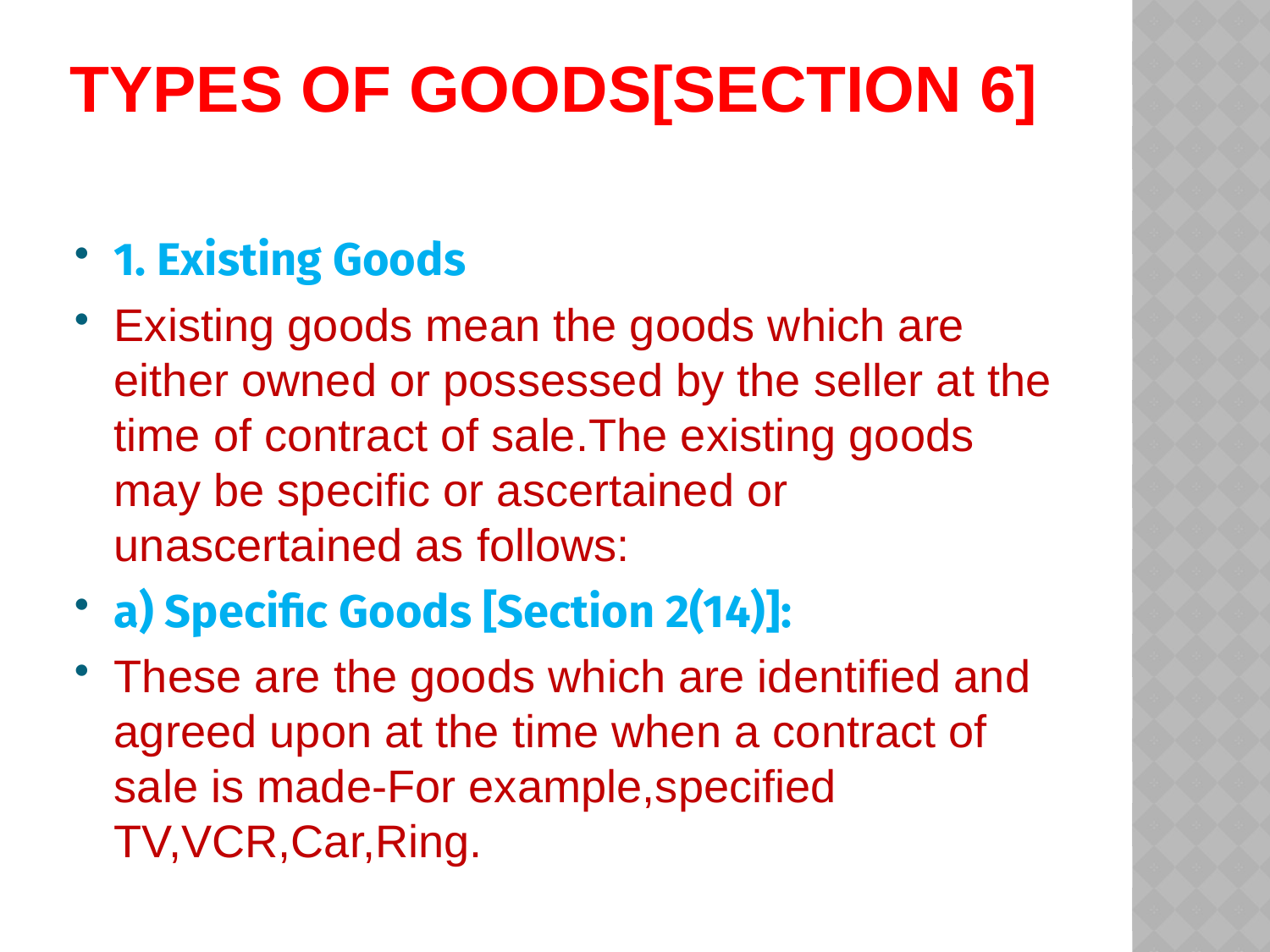

# Types of Goods[Section 6]
1. Existing Goods
Existing goods mean the goods which are either owned or possessed by the seller at the time of contract of sale.The existing goods may be specific or ascertained or unascertained as follows:
a) Specific Goods [Section 2(14)]:
These are the goods which are identified and agreed upon at the time when a contract of sale is made-For example,specified TV,VCR,Car,Ring.